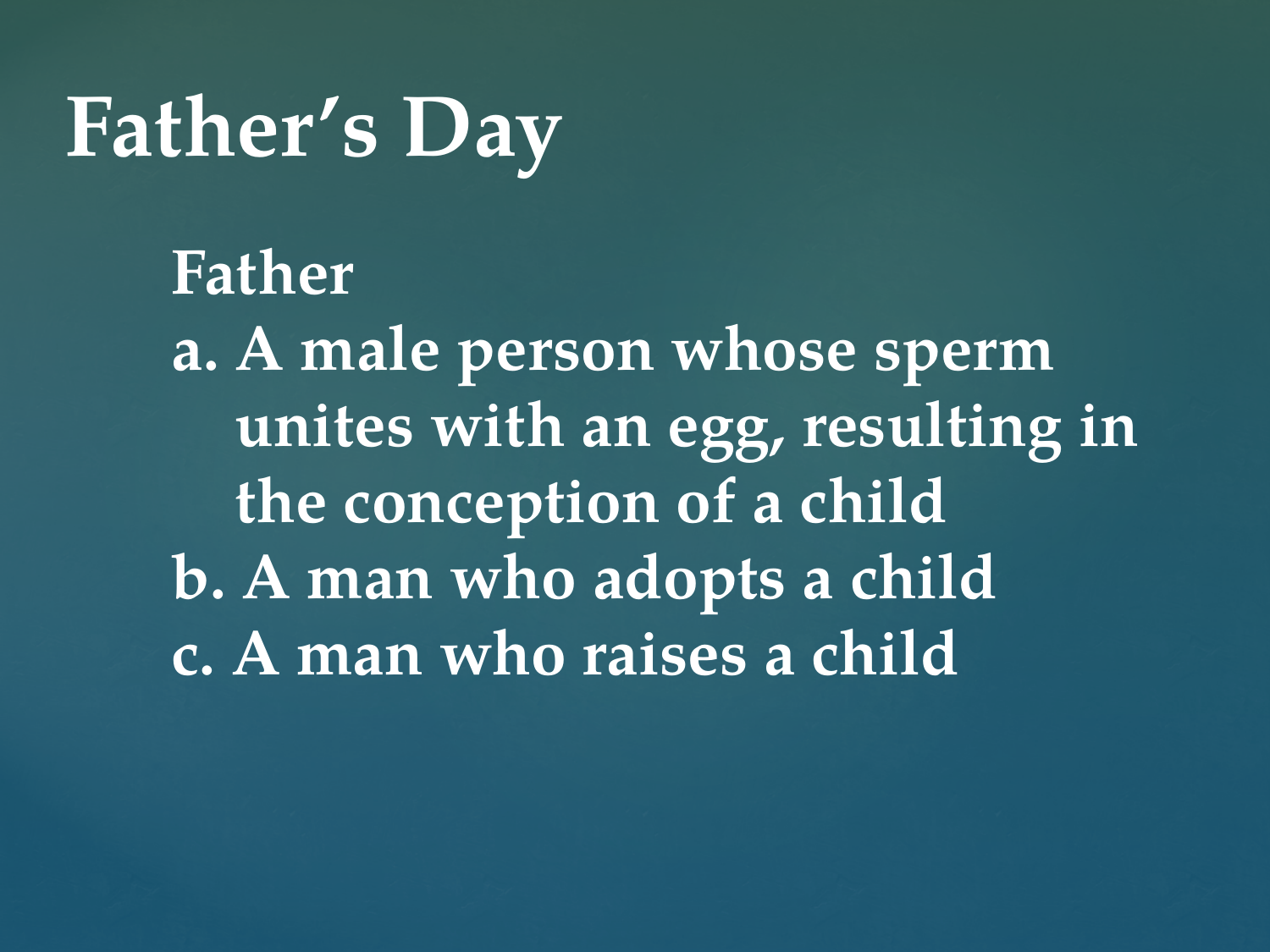

# Father’s Day
Father
a. A male person whose sperm  unites with an egg, resulting in the conception of a child
b. A man who adopts a child
c. A man who raises a child